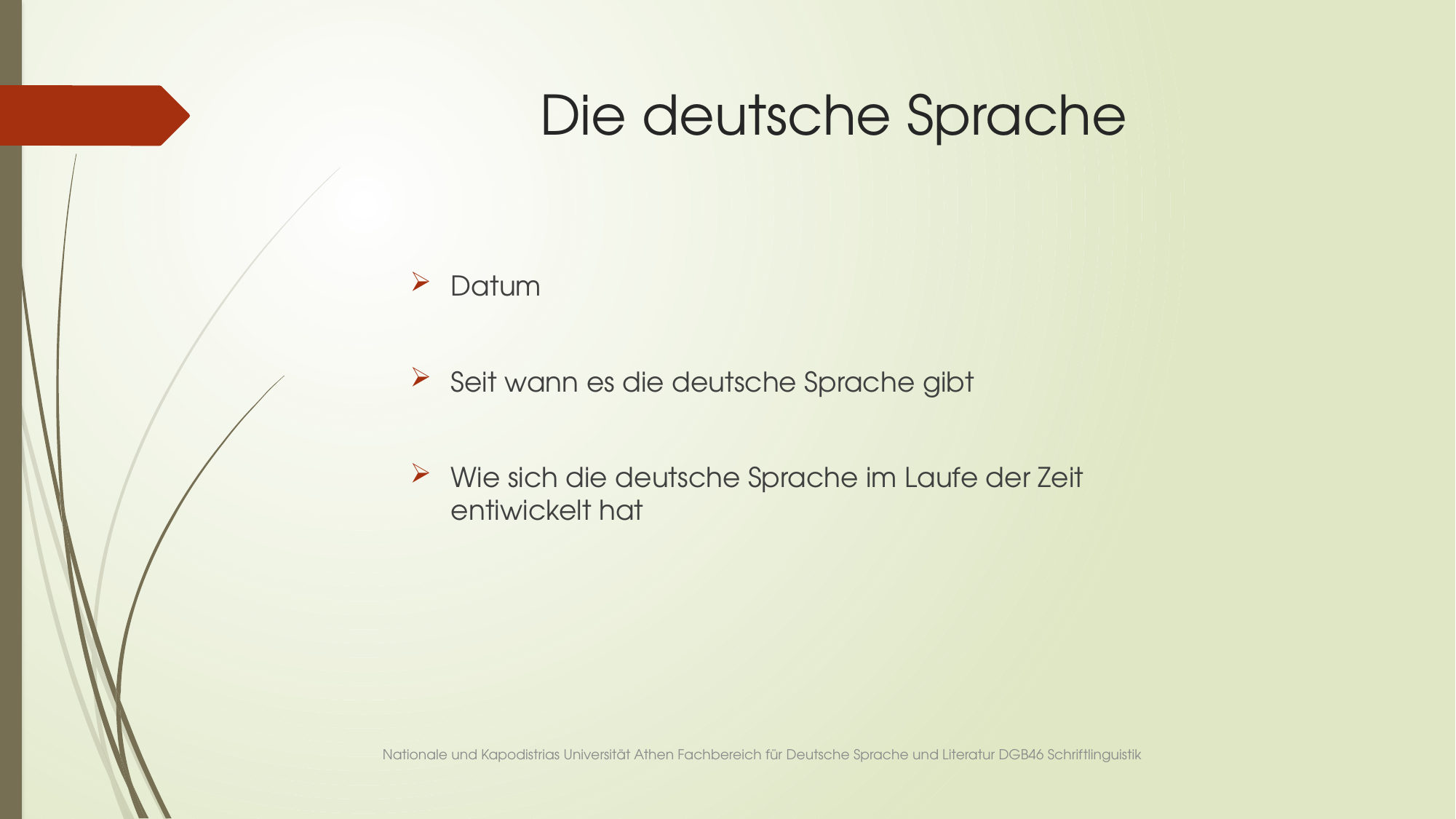

# Die deutsche Sprache
Datum

Seit wann es die deutsche Sprache gibt

Wie sich die deutsche Sprache im Laufe der Zeit entiwickelt hat
Nationale und Kapodistrias Universität Athen Fachbereich für Deutsche Sprache und Literatur DGB46 Schriftlinguistik